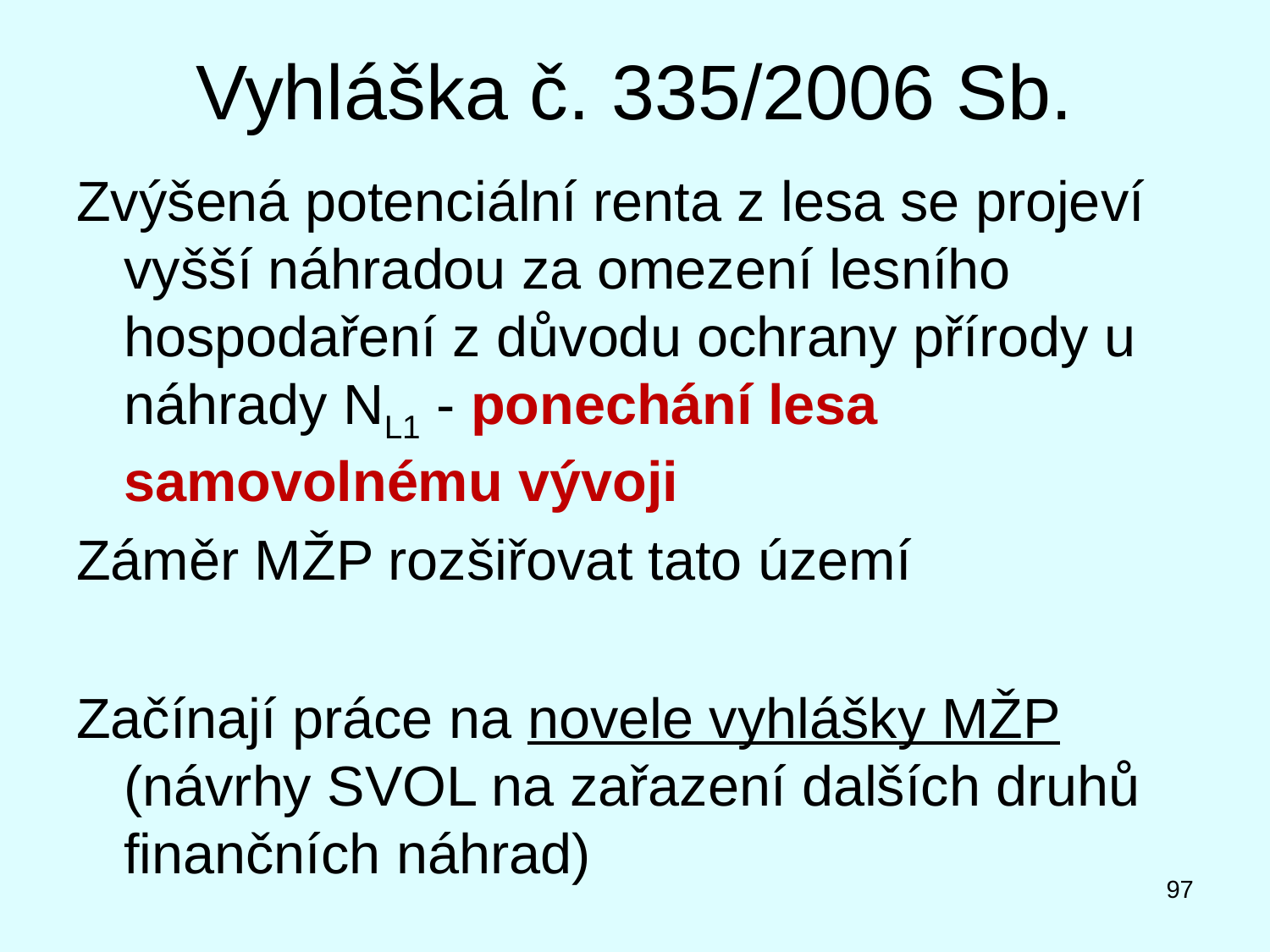

# Vyhláška č. 335/2006 Sb.
Zvýšená potenciální renta z lesa se projeví  vyšší náhradou za omezení lesního hospodaření z důvodu ochrany přírody u náhrady NL1 - ponechání lesa samovolnému vývoji
Záměr MŽP rozšiřovat tato území

Začínají práce na novele vyhlášky MŽP (návrhy SVOL na zařazení dalších druhů finančních náhrad)
97